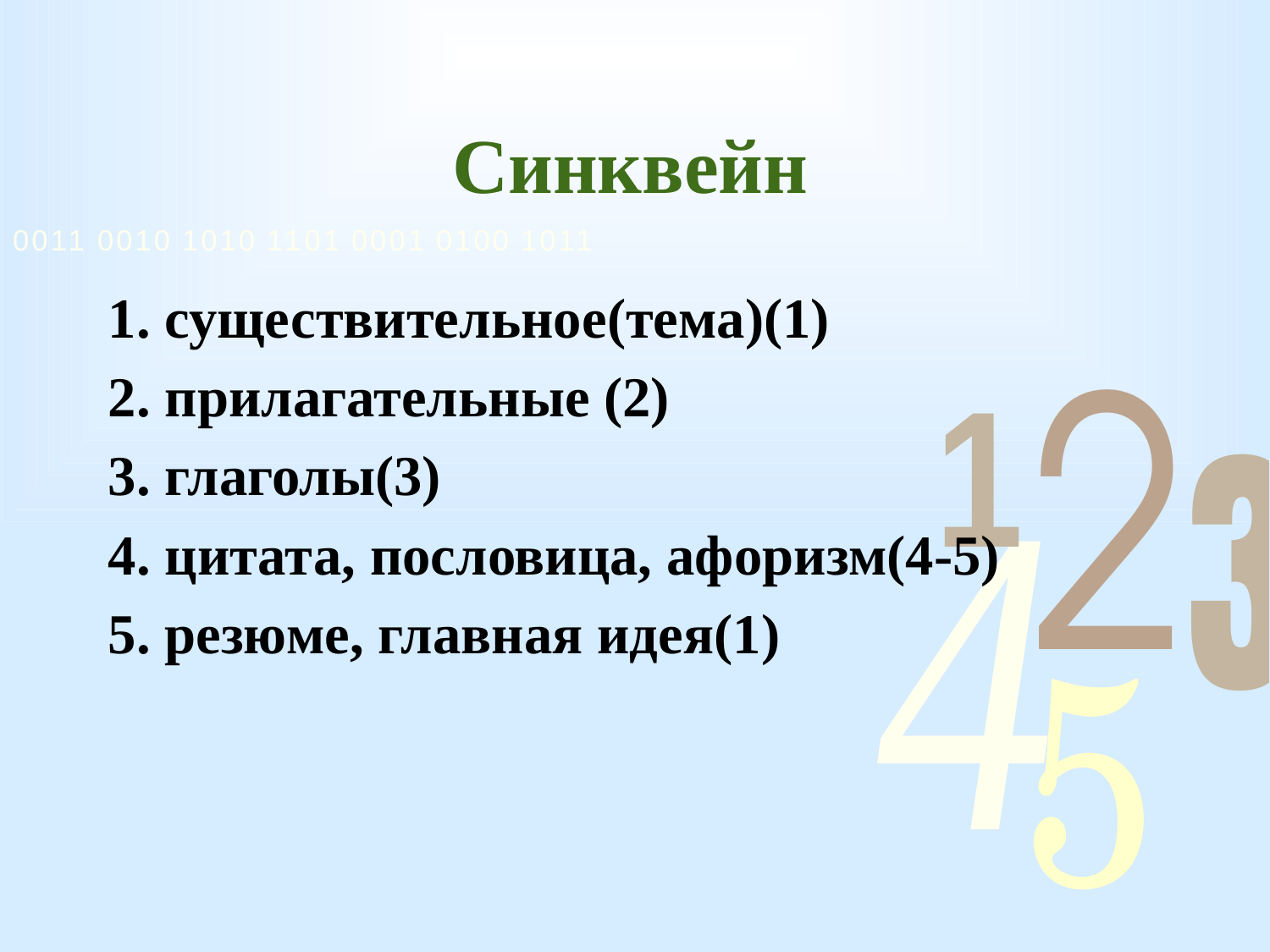

# Синквейн
1. существительное(тема)(1)
2. прилагательные (2)
3. глаголы(3)
4. цитата, пословица, афоризм(4-5)
5. резюме, главная идея(1)